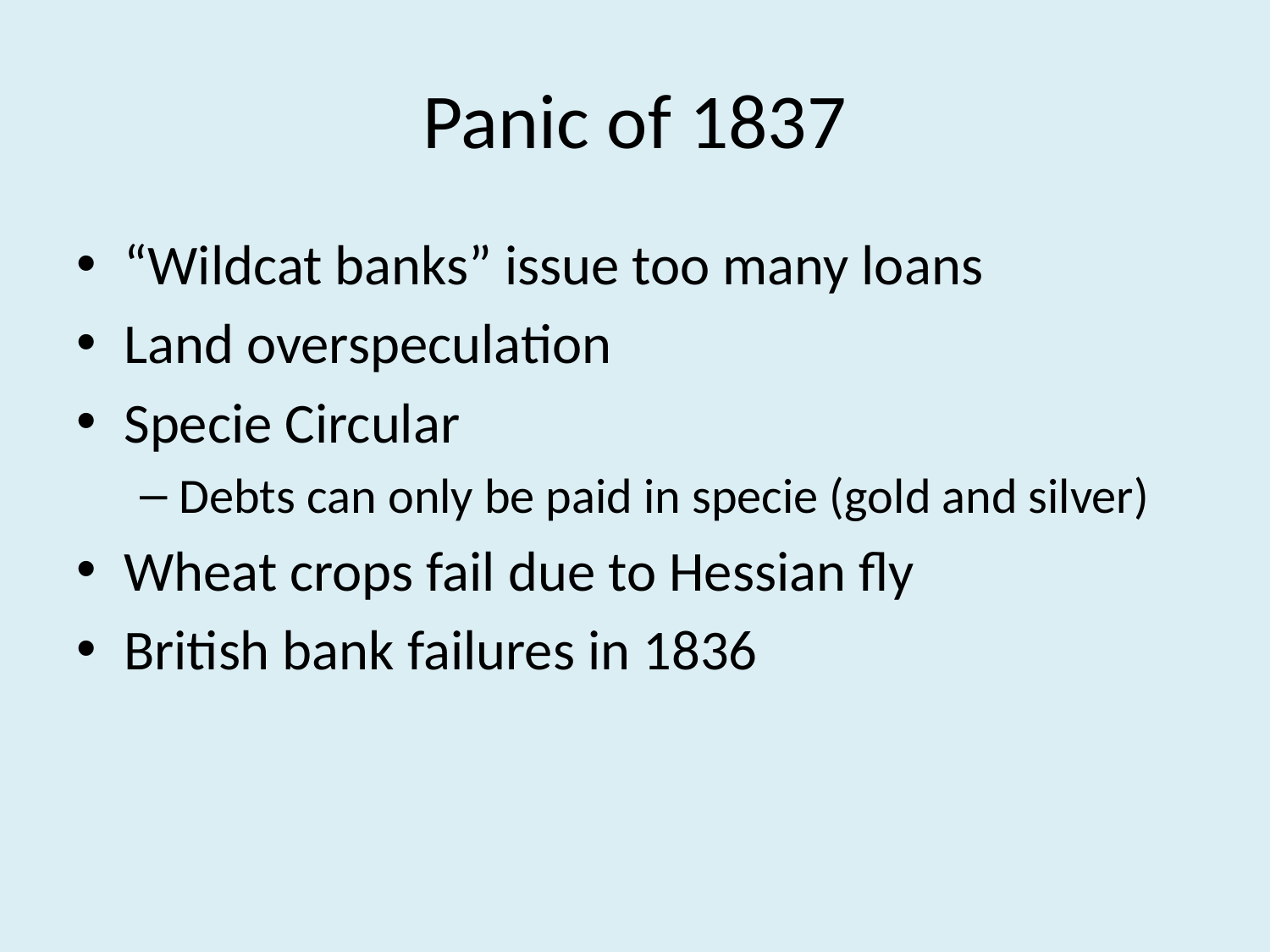

# Panic of 1837
“Wildcat banks” issue too many loans
Land overspeculation
Specie Circular
Debts can only be paid in specie (gold and silver)
Wheat crops fail due to Hessian fly
British bank failures in 1836